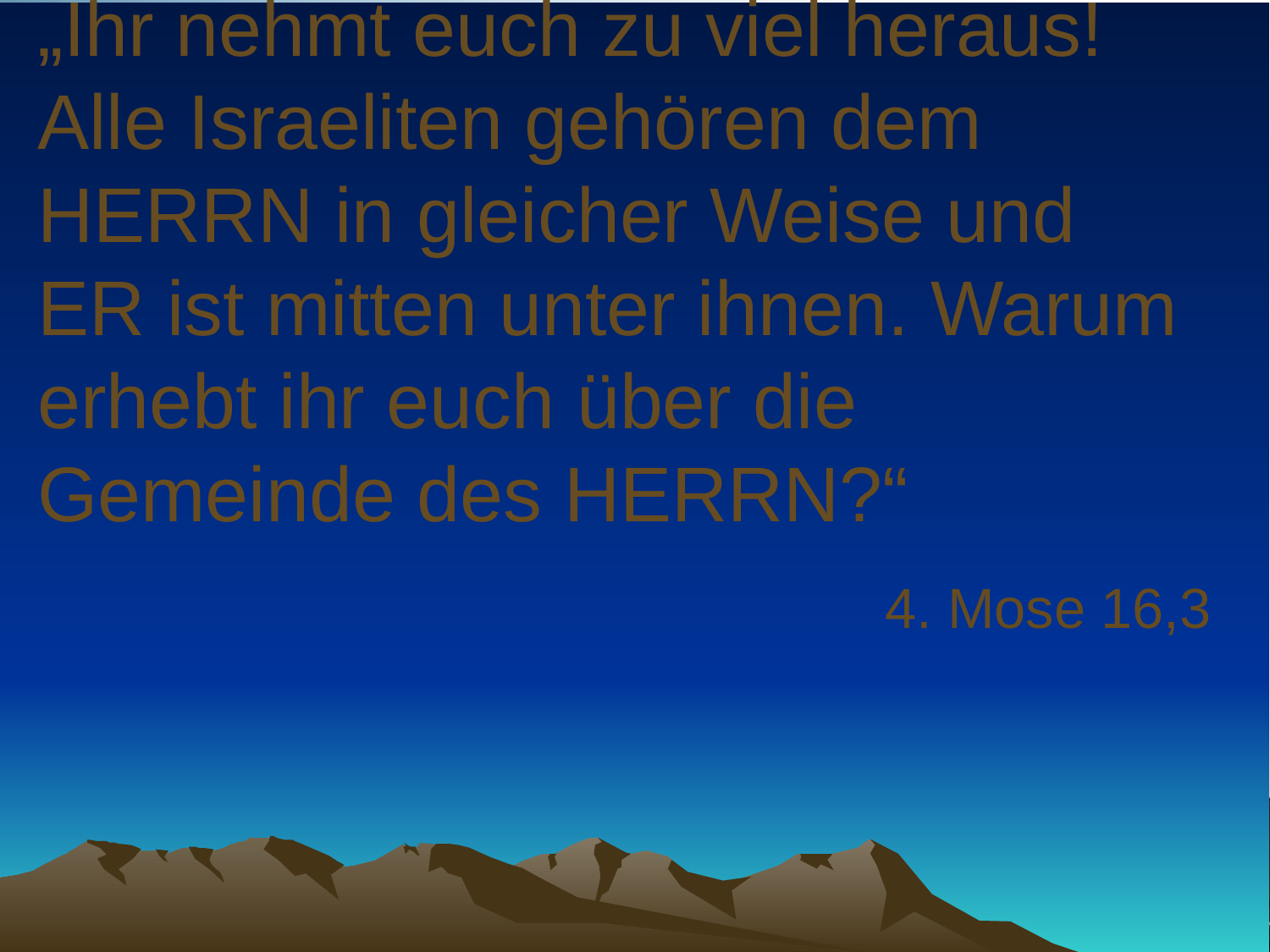

# „Ihr nehmt euch zu viel heraus! Alle Israeliten gehören dem HERRN in gleicher Weise und ER ist mitten unter ihnen. Warum erhebt ihr euch über die Gemeinde des HERRN?“
4. Mose 16,3